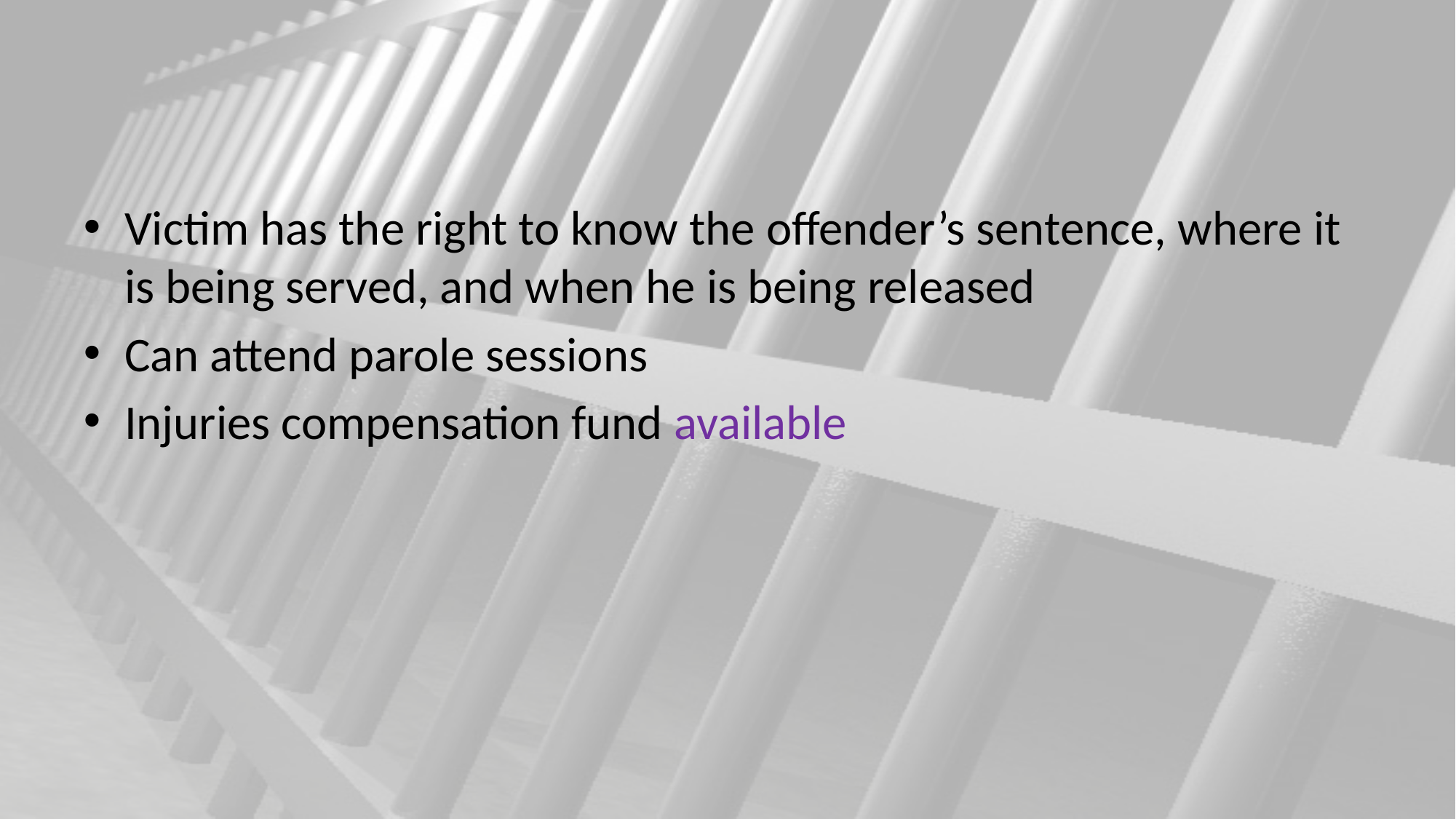

#
Victim has the right to know the offender’s sentence, where it is being served, and when he is being released
Can attend parole sessions
Injuries compensation fund available